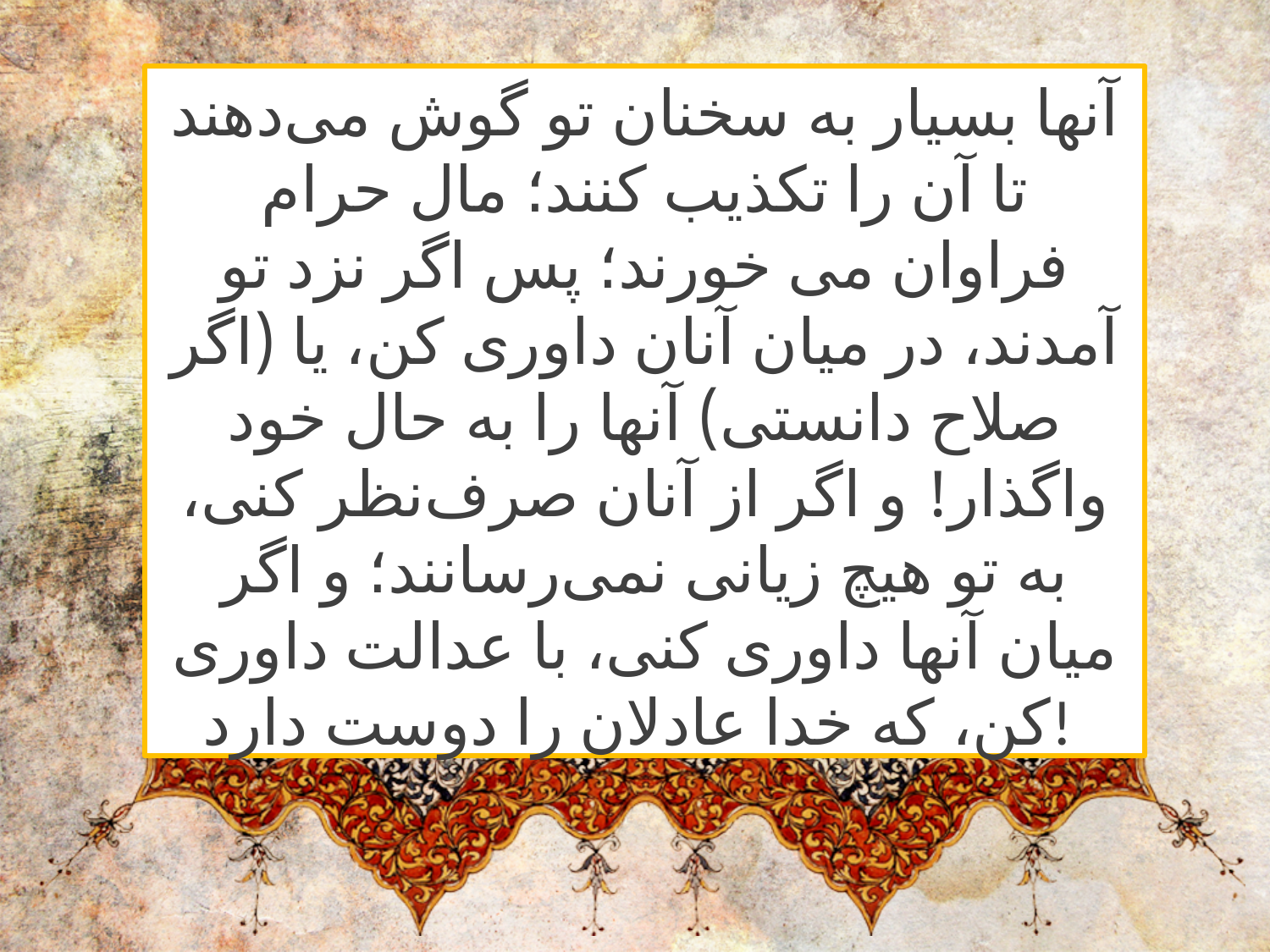

آنها بسیار به سخنان تو گوش می‌دهند تا آن را تکذیب کنند؛ مال حرام فراوان می خورند؛ پس اگر نزد تو آمدند، در میان آنان داوری کن، یا (اگر صلاح دانستی) آنها را به حال خود واگذار! و اگر از آنان صرف‌نظر کنی، به تو هیچ زیانی نمی‌رسانند؛ و اگر میان آنها داوری کنی، با عدالت داوری کن، که خدا عادلان را دوست دارد!